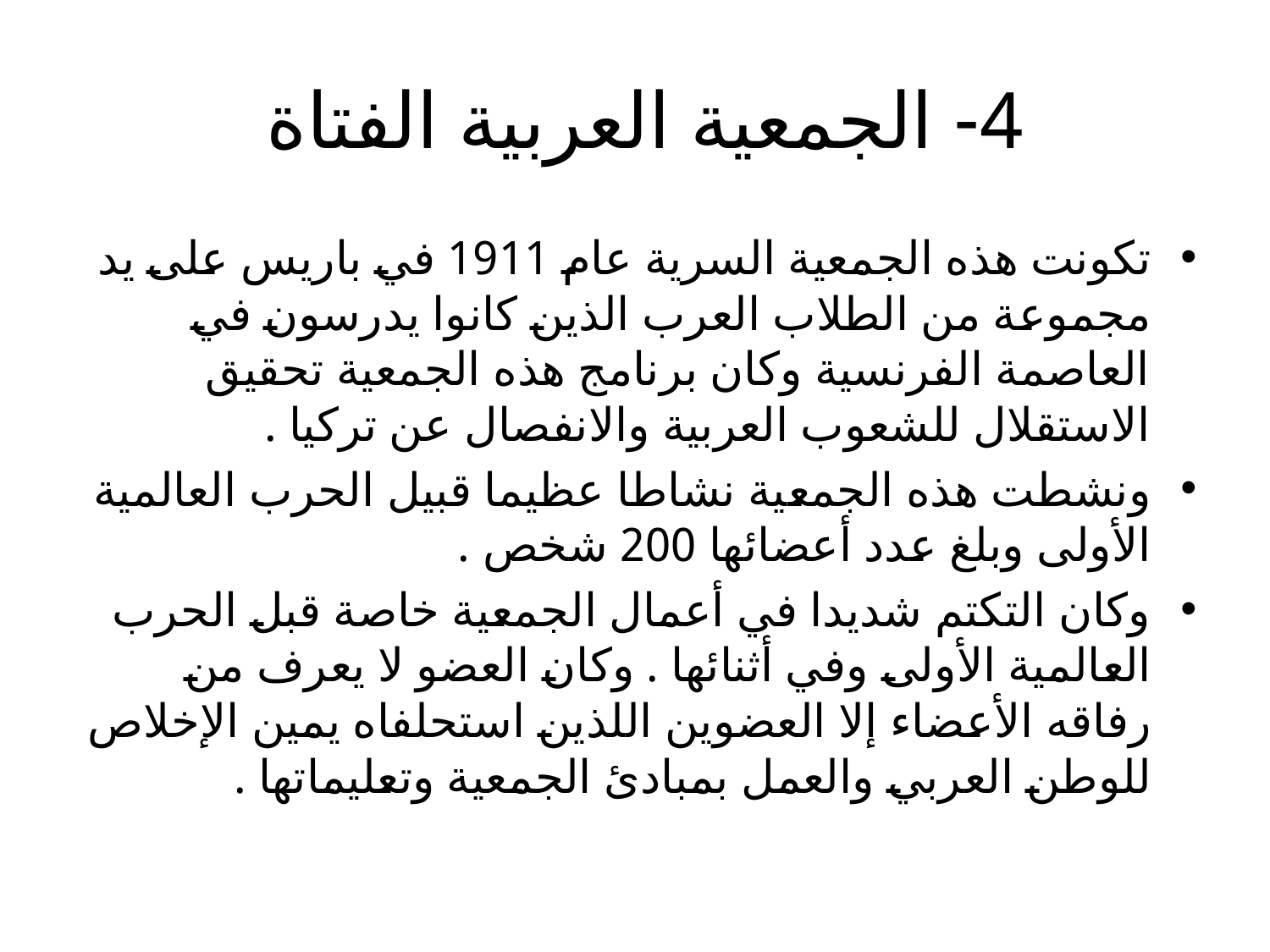

# 4- الجمعية العربية الفتاة
تكونت هذه الجمعية السرية عام 1911 في باريس على يد مجموعة من الطلاب العرب الذين كانوا يدرسون في العاصمة الفرنسية وكان برنامج هذه الجمعية تحقيق الاستقلال للشعوب العربية والانفصال عن تركيا .
ونشطت هذه الجمعية نشاطا عظيما قبيل الحرب العالمية الأولى وبلغ عدد أعضائها 200 شخص .
وكان التكتم شديدا في أعمال الجمعية خاصة قبل الحرب العالمية الأولى وفي أثنائها . وكان العضو لا يعرف من رفاقه الأعضاء إلا العضوين اللذين استحلفاه يمين الإخلاص للوطن العربي والعمل بمبادئ الجمعية وتعليماتها .